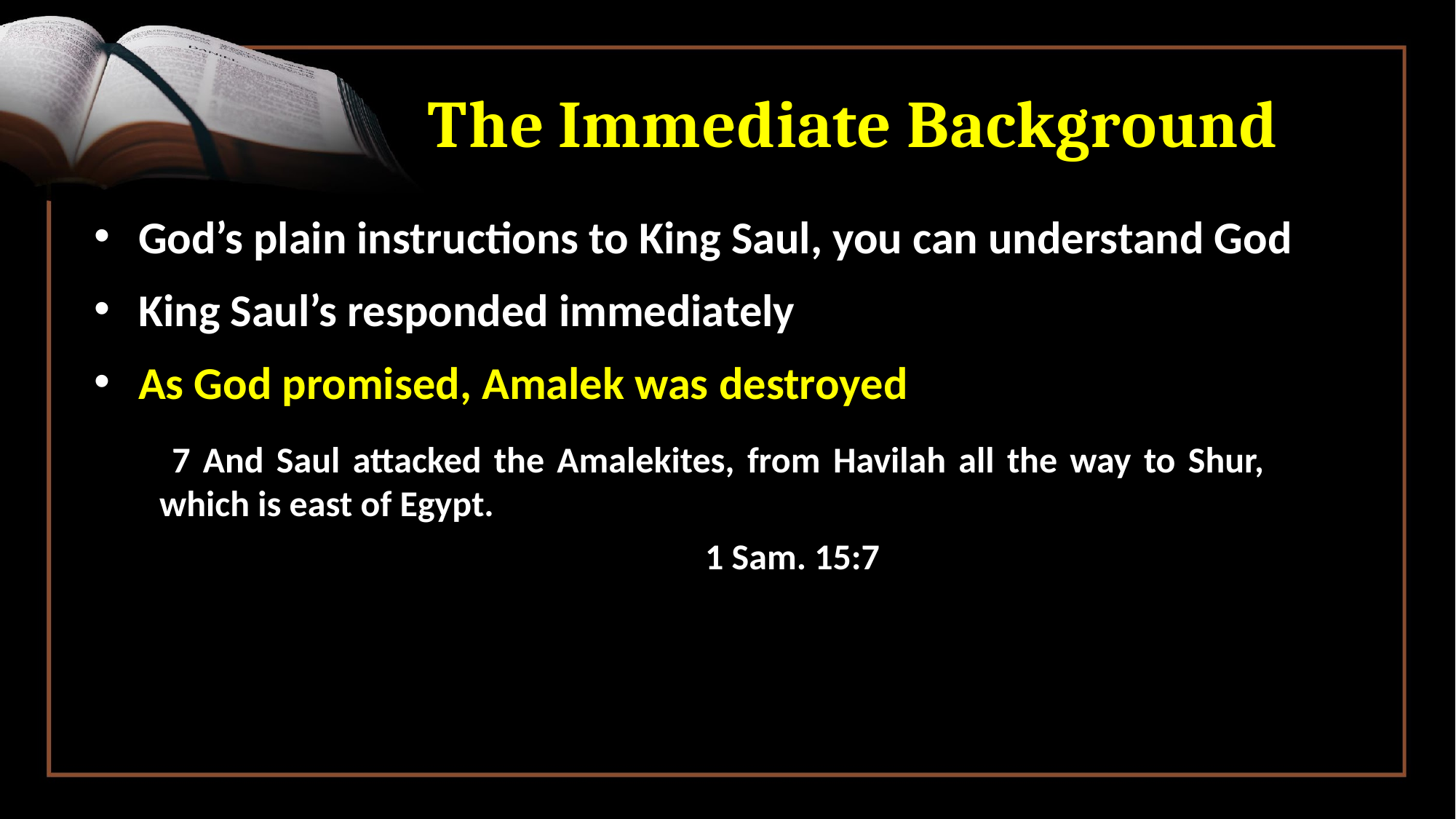

The Immediate Background
 God’s plain instructions to King Saul, you can understand God
 King Saul’s responded immediately
 As God promised, Amalek was destroyed

 7 And Saul attacked the Amalekites, from Havilah all the way to Shur, which is east of Egypt.
 					1 Sam. 15:7